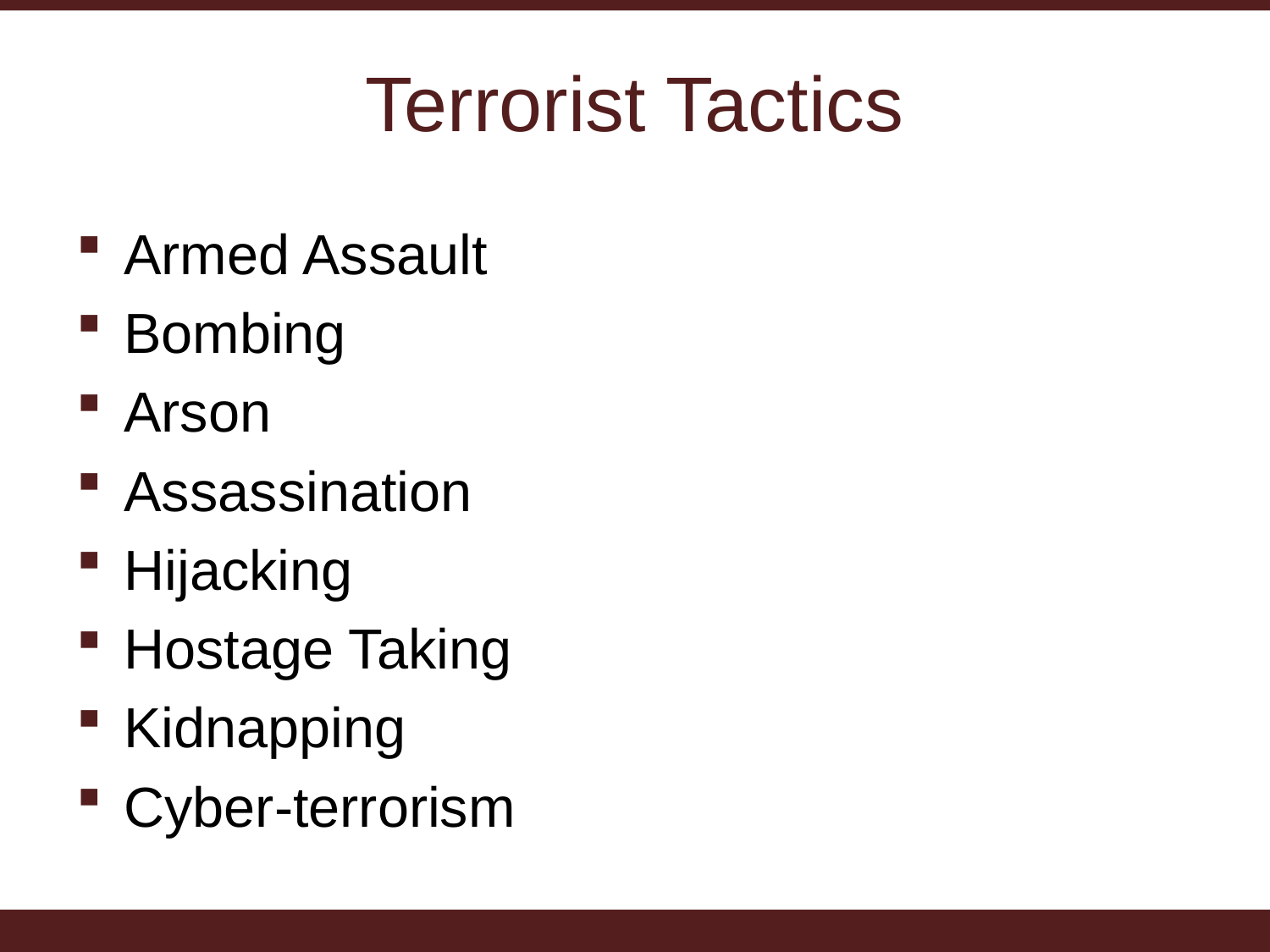

# Terrorist Tactics
Armed Assault
Bombing
Arson
Assassination
Hijacking
Hostage Taking
Kidnapping
Cyber-terrorism